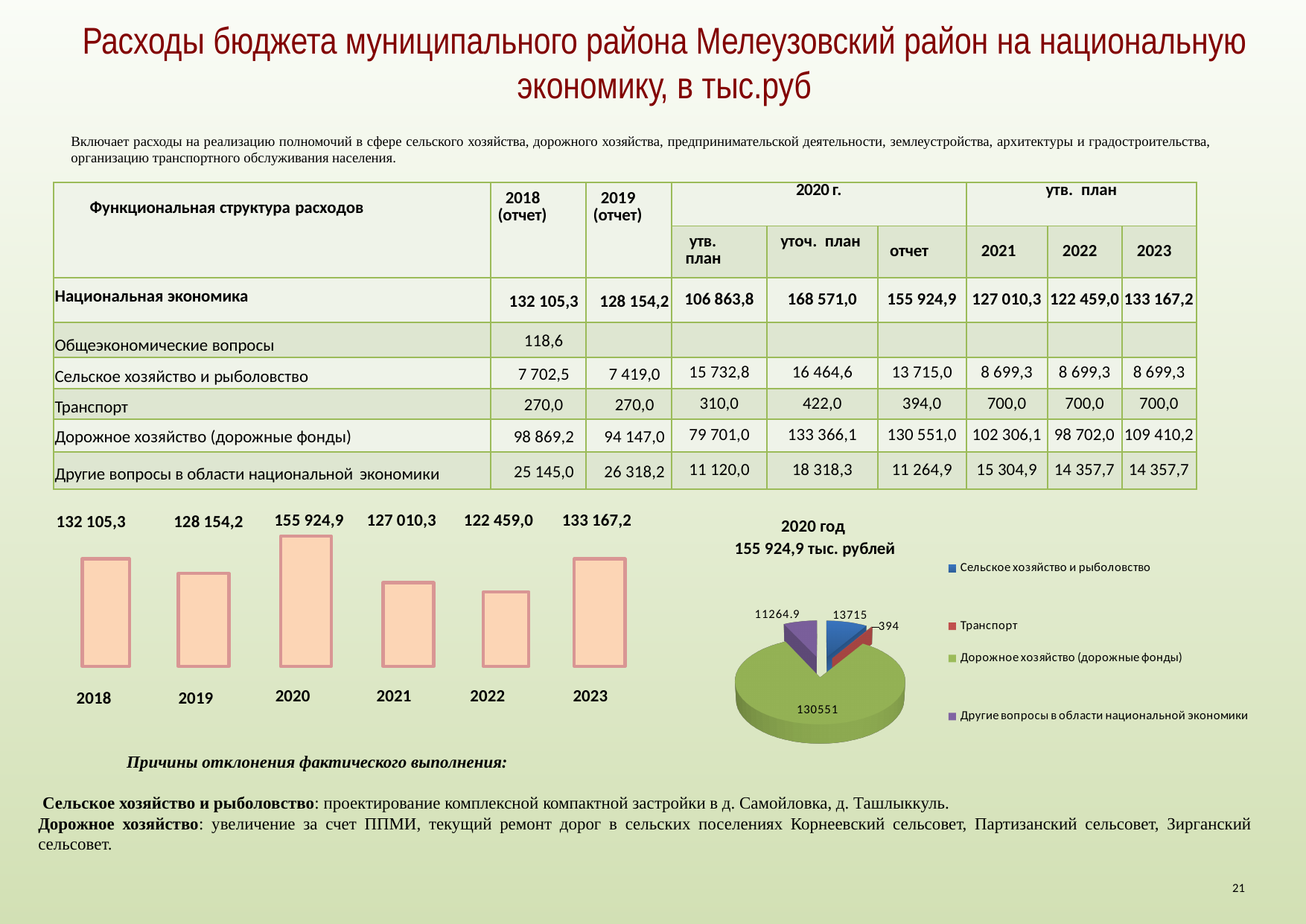

Расходы бюджета муниципального района Мелеузовский район на национальную экономику, в тыс.руб
Включает расходы на реализацию полномочий в сфере сельского хозяйства, дорожного хозяйства, предпринимательской деятельности, землеустройства, архитектуры и градостроительства, организацию транспортного обслуживания населения.
| Функциональная структура расходов | 2018 (отчет) | 2019 (отчет) | 2020 г. |  |  | утв. план |  |  |
| --- | --- | --- | --- | --- | --- | --- | --- | --- |
|  |  |  | утв. план | уточ. план | отчет | 2021 | 2022 | 2023 |
| Национальная экономика | 132 105,3 | 128 154,2 | 106 863,8 | 168 571,0 | 155 924,9 | 127 010,3 | 122 459,0 | 133 167,2 |
| Общеэкономические вопросы | 118,6 |  |  |  |  |  |  |  |
| Сельское хозяйство и рыболовство | 7 702,5 | 7 419,0 | 15 732,8 | 16 464,6 | 13 715,0 | 8 699,3 | 8 699,3 | 8 699,3 |
| Транспорт | 270,0 | 270,0 | 310,0 | 422,0 | 394,0 | 700,0 | 700,0 | 700,0 |
| Дорожное хозяйство (дорожные фонды) | 98 869,2 | 94 147,0 | 79 701,0 | 133 366,1 | 130 551,0 | 102 306,1 | 98 702,0 | 109 410,2 |
| Другие вопросы в области национальной экономики | 25 145,0 | 26 318,2 | 11 120,0 | 18 318,3 | 11 264,9 | 15 304,9 | 14 357,7 | 14 357,7 |
| 132 105,3 | 128 154,2 | 155 924,9 | 127 010,3 | 122 459,0 | 133 167,2 |
| --- | --- | --- | --- | --- | --- |
| 2020 год 155 924,9 тыс. рублей |
| --- |

[unsupported chart]

| 2018 | 2019 | 2020 | 2021 | 2022 | 2023 |
| --- | --- | --- | --- | --- | --- |
                   Причины отклонения фактического выполнения:

 Сельское хозяйство и рыболовство: проектирование комплексной компактной застройки в д. Самойловка, д. Ташлыккуль.
Дорожное хозяйство: увеличение за счет ППМИ, текущий ремонт дорог в сельских поселениях Корнеевский сельсовет, Партизанский сельсовет, Зирганский сельсовет.
21